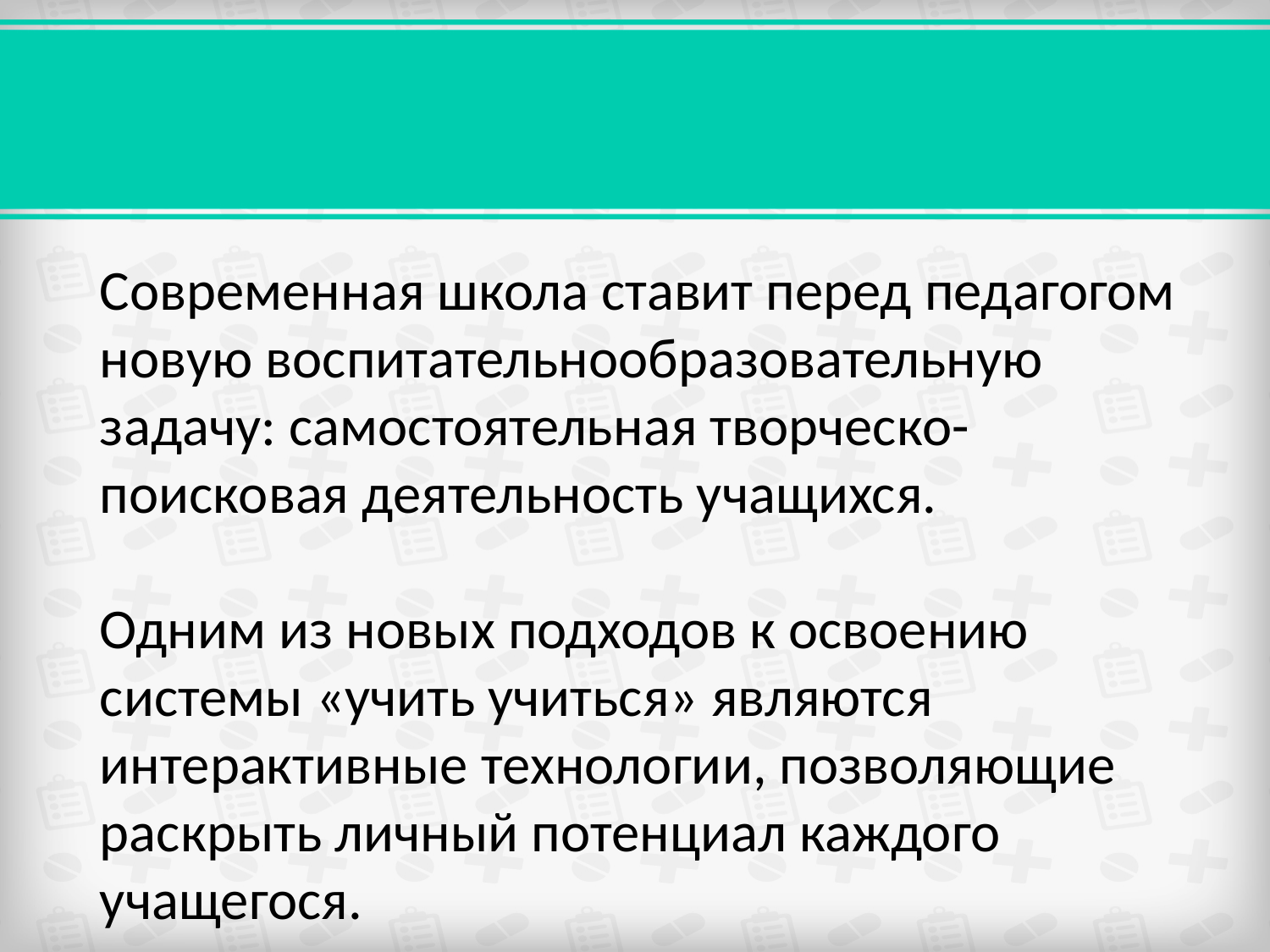

#
Современная школа ставит перед педагогом новую воспитательнообразовательную задачу: самостоятельная творческо-поисковая деятельность учащихся.

Одним из новых подходов к освоению системы «учить учиться» являются интерактивные технологии, позволяющие раскрыть личный потенциал каждого учащегося.